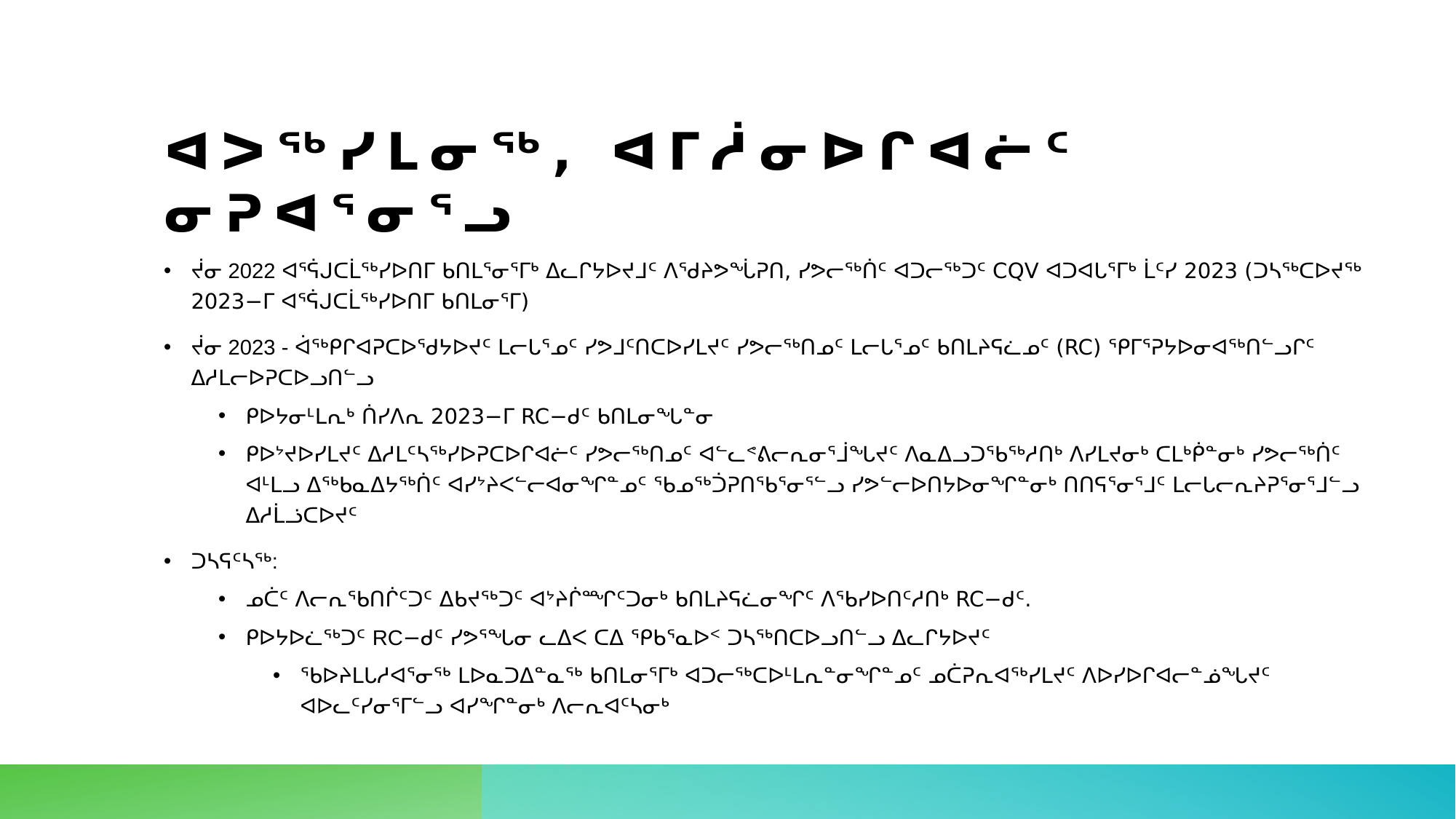

# ᐊᐳᖅᓯᒪᓂᖅ, ᐊᒥᓲᓂᐅᒋᐊᓖᑦ ᓂᕈᐊᕐᓂᕐᓗ
ᔫᓂ 2022 ᐊᕐᕌᒍᑕᒫᖅᓯᐅᑎᒥ ᑲᑎᒪᕐᓂᕐᒥᒃ ᐃᓚᒋᔭᐅᔪᒧᑦ ᐱᖁᔨᕗᖔᕈᑎ, ᓯᕗᓕᖅᑏᑦ ᐊᑐᓕᖅᑐᑦ CQV ᐊᑐᐊᒐᕐᒥᒃ ᒫᑦᓯ 2023 (ᑐᓴᖅᑕᐅᔪᖅ 2023−ᒥ ᐊᕐᕌᒍᑕᒫᖅᓯᐅᑎᒥ ᑲᑎᒪᓂᕐᒥ)
ᔫᓂ 2023 - ᐋᖅᑭᒋᐊᕈᑕᐅᖁᔭᐅᔪᑦ ᒪᓕᒐᕐᓄᑦ ᓯᕗᒧᑦᑎᑕᐅᓯᒪᔪᑦ ᓯᕗᓕᖅᑎᓄᑦ ᒪᓕᒐᕐᓄᑦ ᑲᑎᒪᔨᕋᓛᓄᑦ (RC) ᕿᒥᕐᕈᔭᐅᓂᐊᖅᑎᓪᓗᒋᑦ ᐃᓱᒪᓕᐅᕈᑕᐅᓗᑎᓪᓗ
ᑭᐅᔭᓂᒻᒪᕆᒃ ᑏᓯᐱᕆ 2023−ᒥ RC−ᑯᑦ ᑲᑎᒪᓂᖓᓐᓂ
ᑭᐅᔾᔪᐅᓯᒪᔪᑦ ᐃᓱᒪᑦᓴᖅᓯᐅᕈᑕᐅᒋᐊᓖᑦ ᓯᕗᓕᖅᑎᓄᑦ ᐊᓪᓚᕝᕕᓕᕆᓂᕐᒨᖓᔪᑦ ᐱᓇᐃᓗᑐᖃᖅᓱᑎᒃ ᐱᓯᒪᔪᓂᒃ ᑕᒪᒃᑮᓐᓂᒃ ᓯᕗᓕᖅᑏᑦ ᐊᒻᒪᓗ ᐃᖅᑲᓇᐃᔭᖅᑏᑦ ᐊᓯᔾᔨᐸᓪᓕᐊᓂᖏᓐᓄᑦ ᖃᓄᖅᑑᕈᑎᖃᕐᓂᕐᓪᓗ ᓯᕗᓪᓕᐅᑎᔭᐅᓂᖏᓐᓂᒃ ᑎᑎᕋᕐᓂᕐᒧᑦ ᒪᓕᒐᓕᕆᔨᕈᕐᓂᕐᒧᓪᓗ ᐃᓱᒫᓘᑕᐅᔪᑦ
ᑐᓴᕋᑦᓴᖅ:
ᓄᑖᑦ ᐱᓕᕆᖃᑎᒌᑦᑐᑦ ᐃᑲᔪᖅᑐᑦ ᐊᔾᔨᒌᙱᑦᑐᓂᒃ ᑲᑎᒪᔨᕋᓛᓂᖏᑦ ᐱᖃᓯᐅᑎᑦᓱᑎᒃ RC−ᑯᑦ.
ᑭᐅᔭᐅᓛᖅᑐᑦ RC−ᑯᑦ ᓯᕗᕐᖓᓂ ᓚᐃᐸ ᑕᐃ ᕿᑲᕐᓇᐅᑉ ᑐᓴᖅᑎᑕᐅᓗᑎᓪᓗ ᐃᓚᒋᔭᐅᔪᑦ
ᖃᐅᔨᒪᒐᓱᐊᕐᓂᖅ ᒪᐅᓇᑐᐃᓐᓇᖅ ᑲᑎᒪᓂᕐᒥᒃ ᐊᑐᓕᖅᑕᐅᒻᒪᕆᓐᓂᖏᓐᓄᑦ ᓄᑖᕈᕆᐊᖅᓯᒪᔪᑦ ᐱᐅᓯᐅᒋᐊᓕᓐᓅᖓᔪᑦ ᐊᐅᓚᑦᓯᓂᕐᒥᓪᓗ ᐊᓯᖏᓐᓂᒃ ᐱᓕᕆᐊᑦᓴᓂᒃ